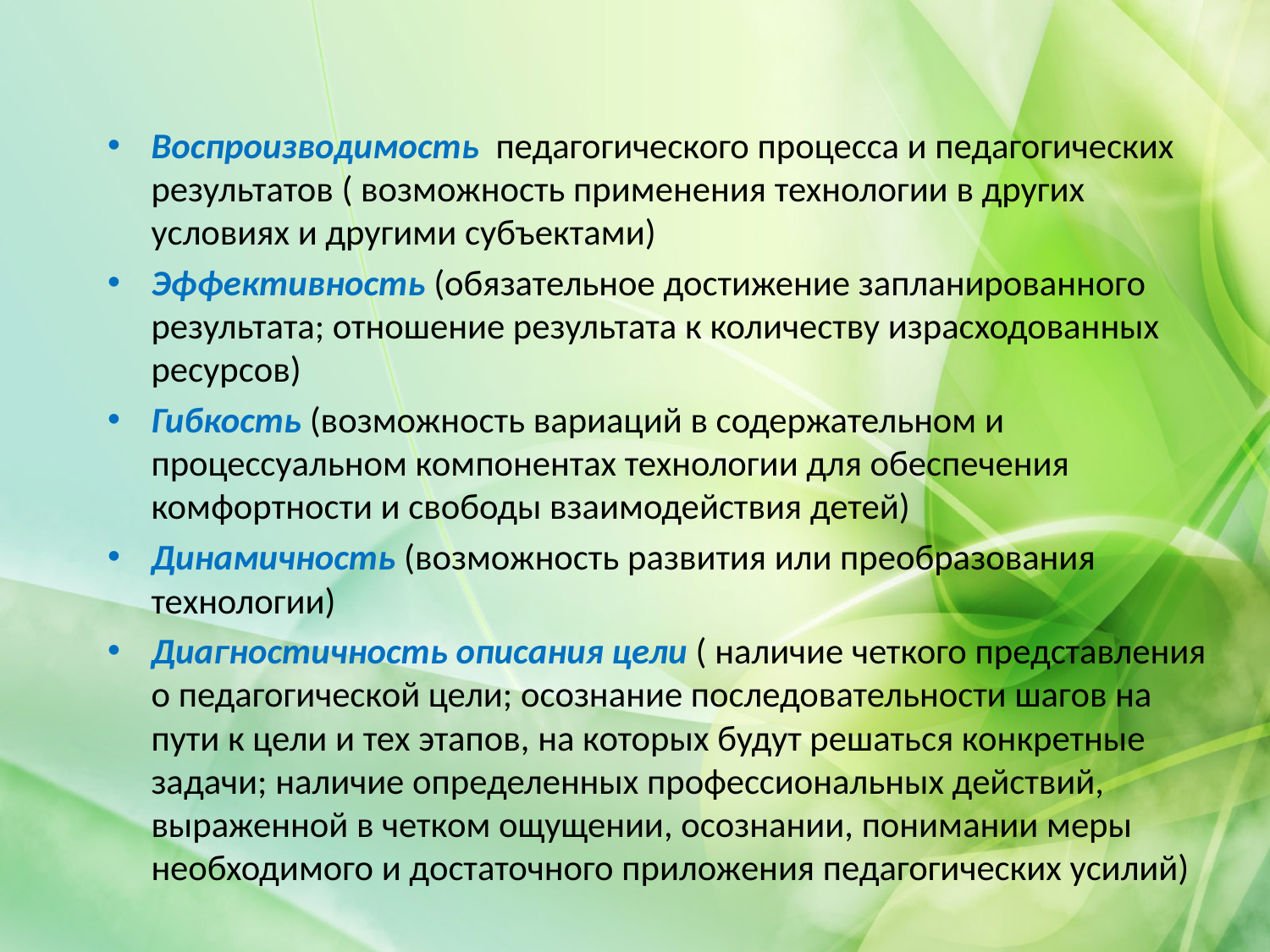

Воспроизводимость  педагогического процесса и педагогических результатов ( возможность применения технологии в других условиях и другими субъектами)
Эффективность (обязательное достижение запланированного результата; отношение результата к количеству израсходованных ресурсов)
Гибкость (возможность вариаций в содержательном и процессуальном компонентах технологии для обеспечения комфортности и свободы взаимодействия детей)
Динамичность (возможность развития или преобразования технологии)
Диагностичность описания цели ( наличие четкого представления о педагогической цели; осознание последовательности шагов на пути к цели и тех этапов, на которых будут решаться конкретные задачи; наличие определенных профессиональных действий, выраженной в четком ощущении, осознании, понимании меры необходимого и достаточного приложения педагогических усилий)